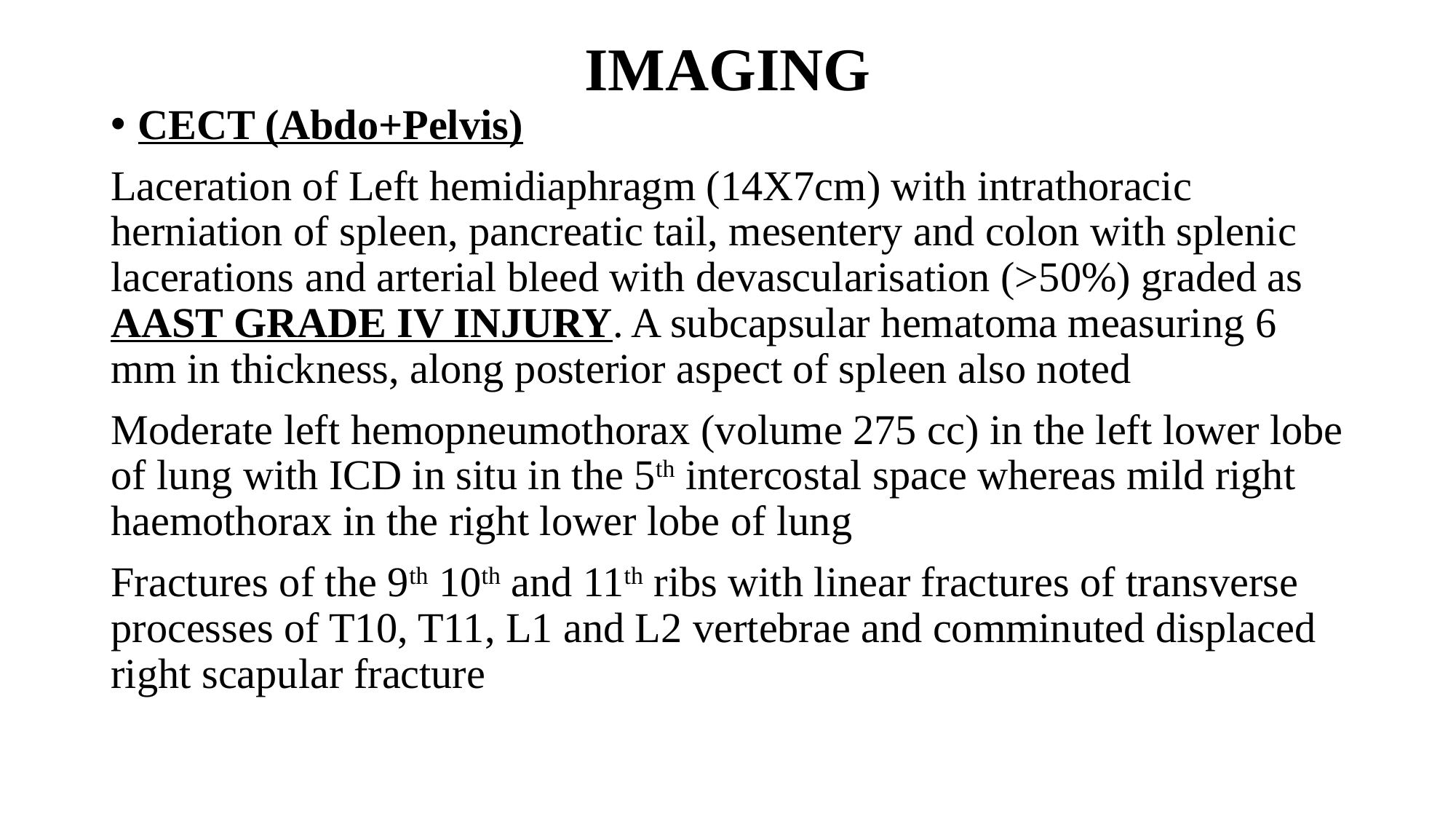

# IMAGING
CECT (Abdo+Pelvis)
Laceration of Left hemidiaphragm (14X7cm) with intrathoracic herniation of spleen, pancreatic tail, mesentery and colon with splenic lacerations and arterial bleed with devascularisation (>50%) graded as AAST GRADE IV INJURY. A subcapsular hematoma measuring 6 mm in thickness, along posterior aspect of spleen also noted
Moderate left hemopneumothorax (volume 275 cc) in the left lower lobe of lung with ICD in situ in the 5th intercostal space whereas mild right haemothorax in the right lower lobe of lung
Fractures of the 9th 10th and 11th ribs with linear fractures of transverse processes of T10, T11, L1 and L2 vertebrae and comminuted displaced right scapular fracture